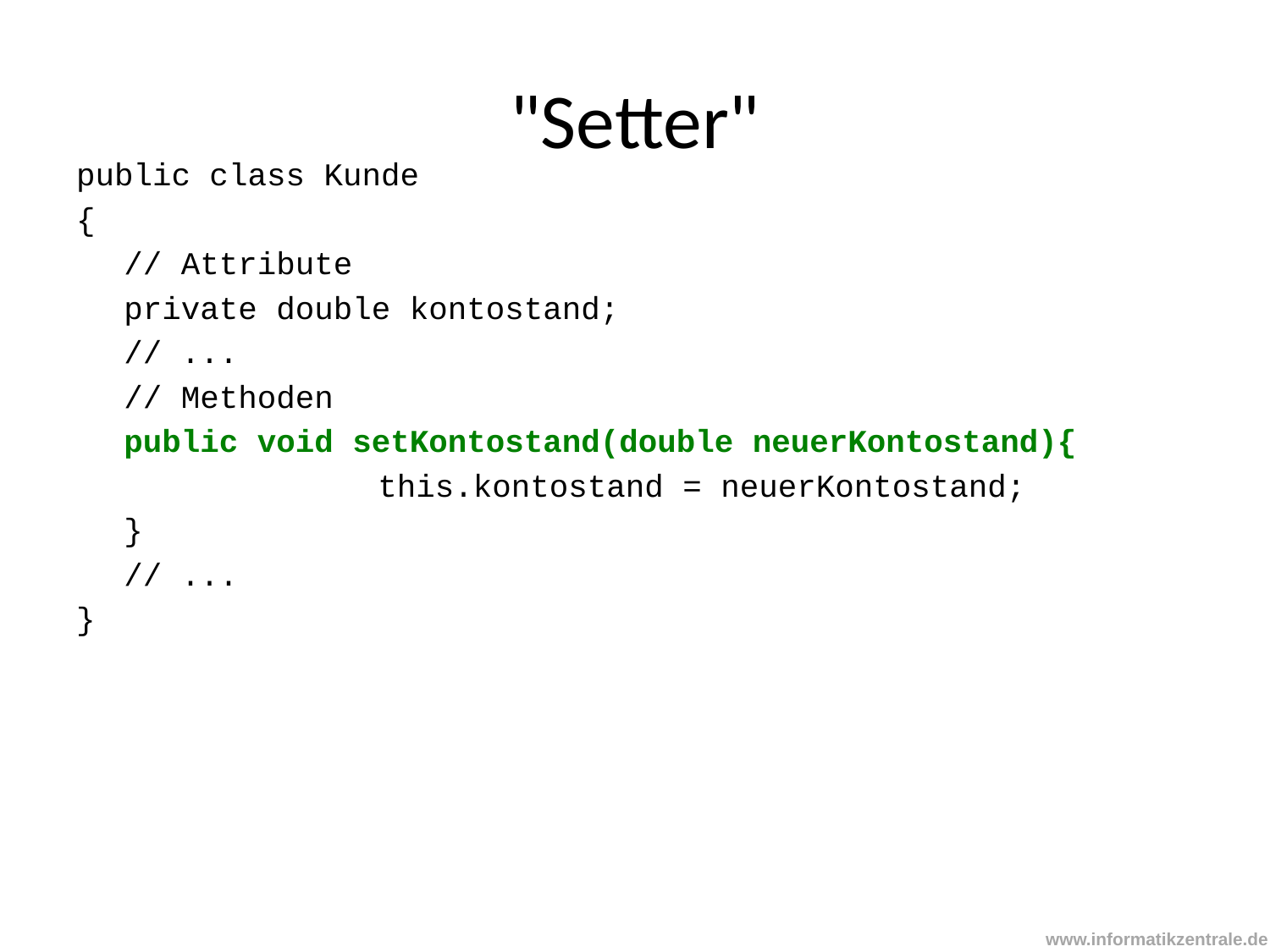

# "Setter"
public class Kunde
{
	// Attribute
	private double kontostand;
	// ...
	// Methoden
	public void setKontostand(double neuerKontostand){
			this.kontostand = neuerKontostand;
	}
	// ...
}